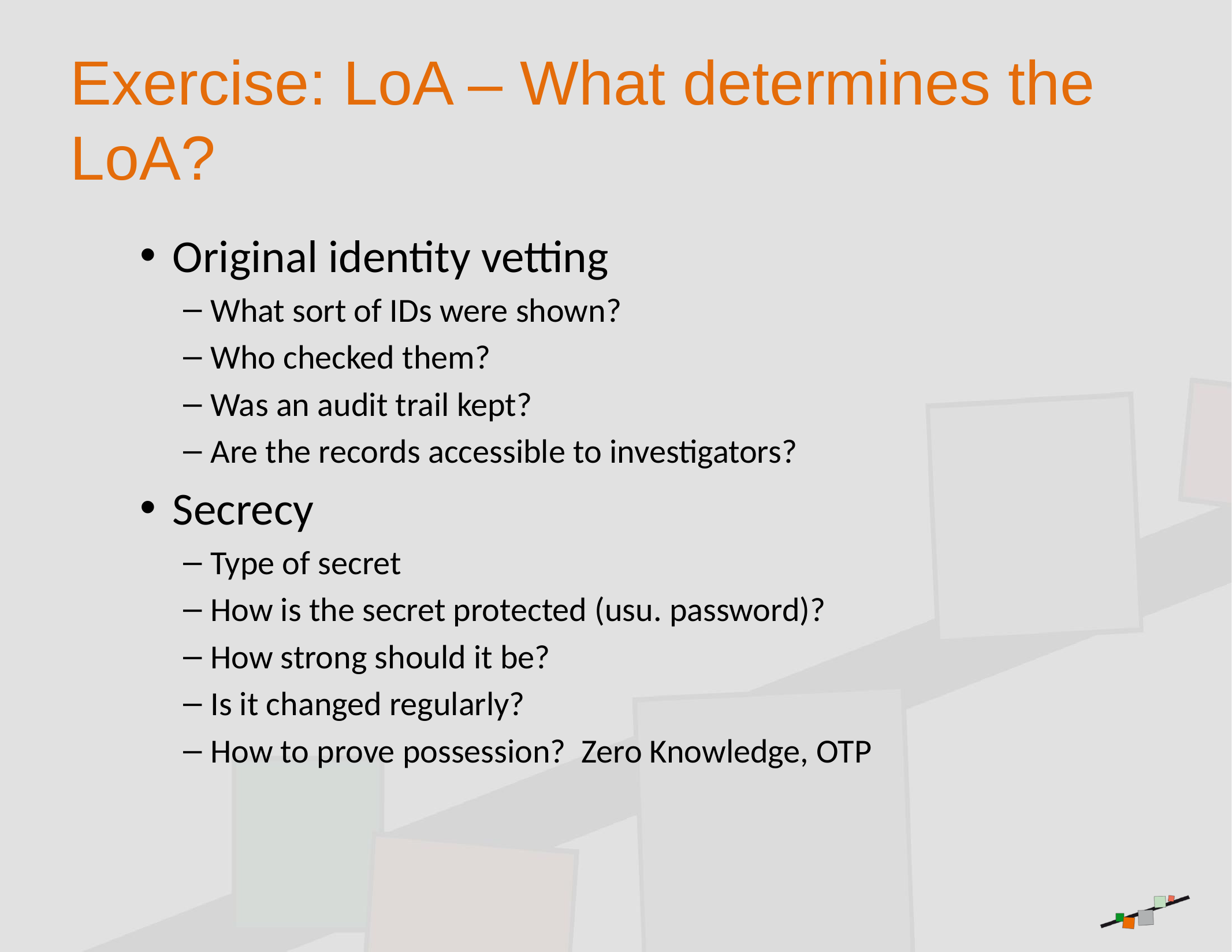

# Exercise: LoA – What determines the LoA?
Original identity vetting
What sort of IDs were shown?
Who checked them?
Was an audit trail kept?
Are the records accessible to investigators?
Secrecy
Type of secret
How is the secret protected (usu. password)?
How strong should it be?
Is it changed regularly?
How to prove possession?  Zero Knowledge, OTP